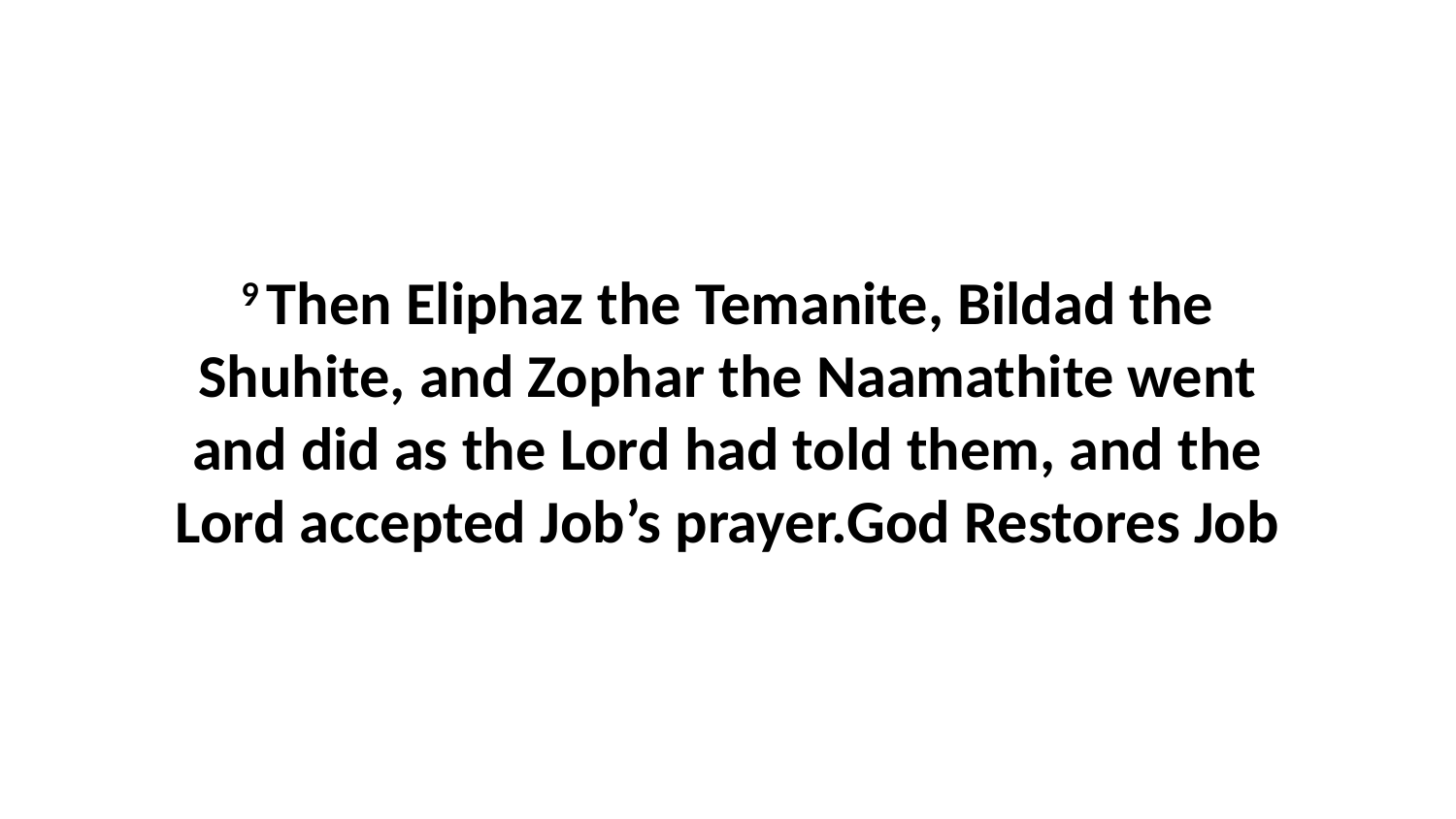

9 Then Eliphaz the Temanite, Bildad the Shuhite, and Zophar the Naamathite went and did as the Lord had told them, and the Lord accepted Job’s prayer.God Restores Job